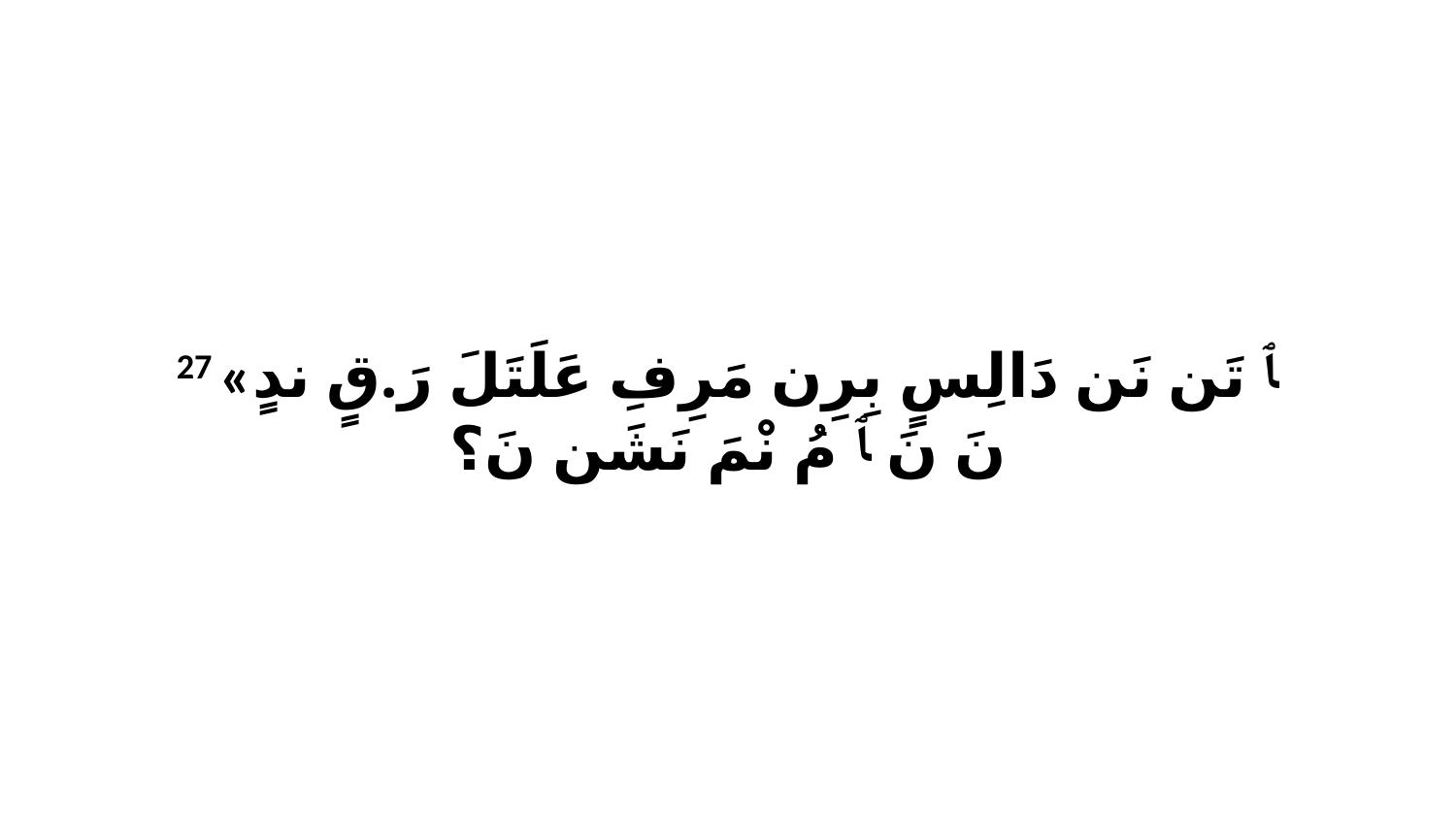

27 «ﭑ تَن نَن دَالِسٍ بِرِن مَرِفِ عَلَتَلَ رَ.قٍ ندٍ نَ نَ ﭑ مُ نْمَ نَشَن نَ؟